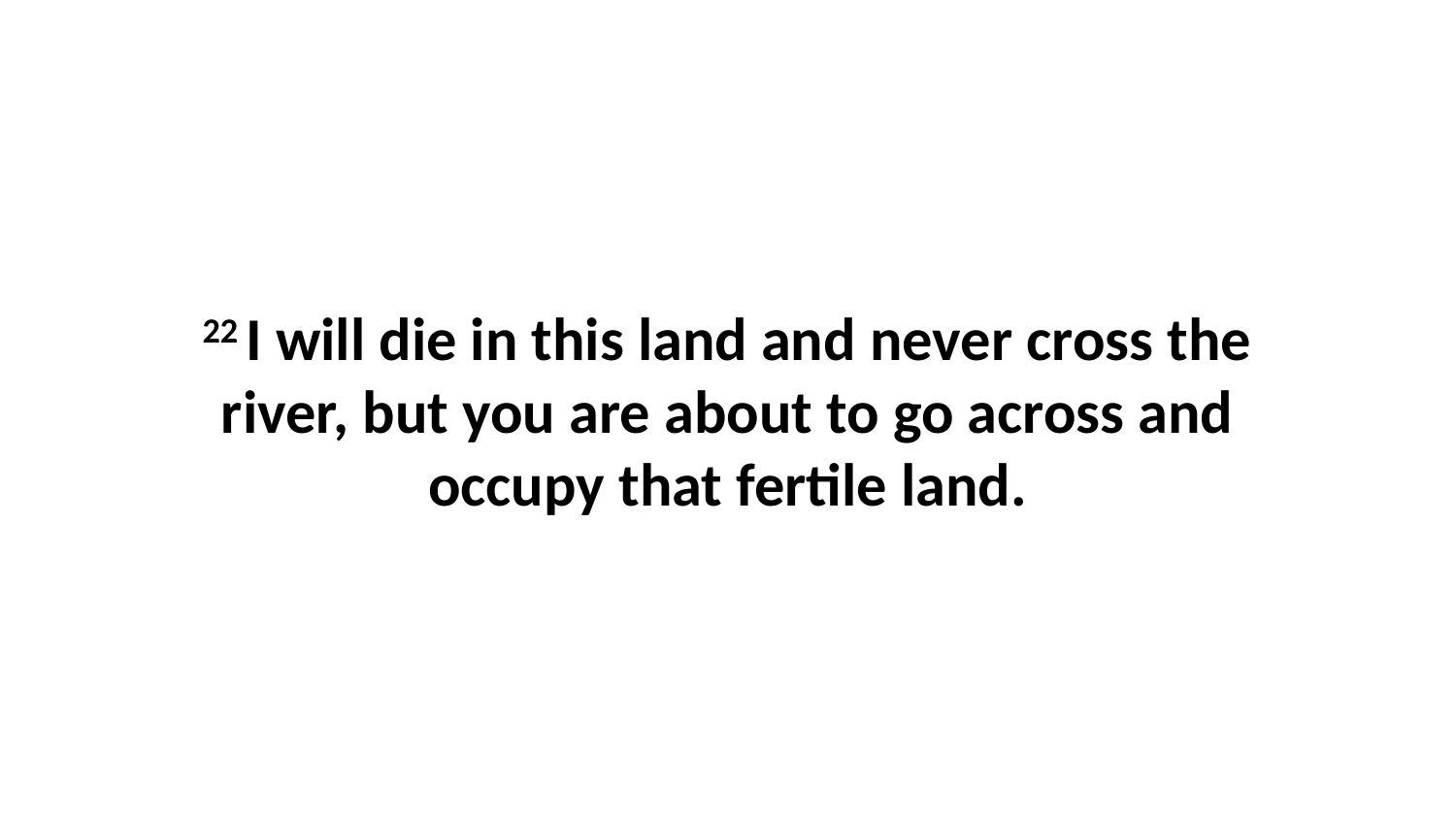

22 I will die in this land and never cross the river, but you are about to go across and occupy that fertile land.